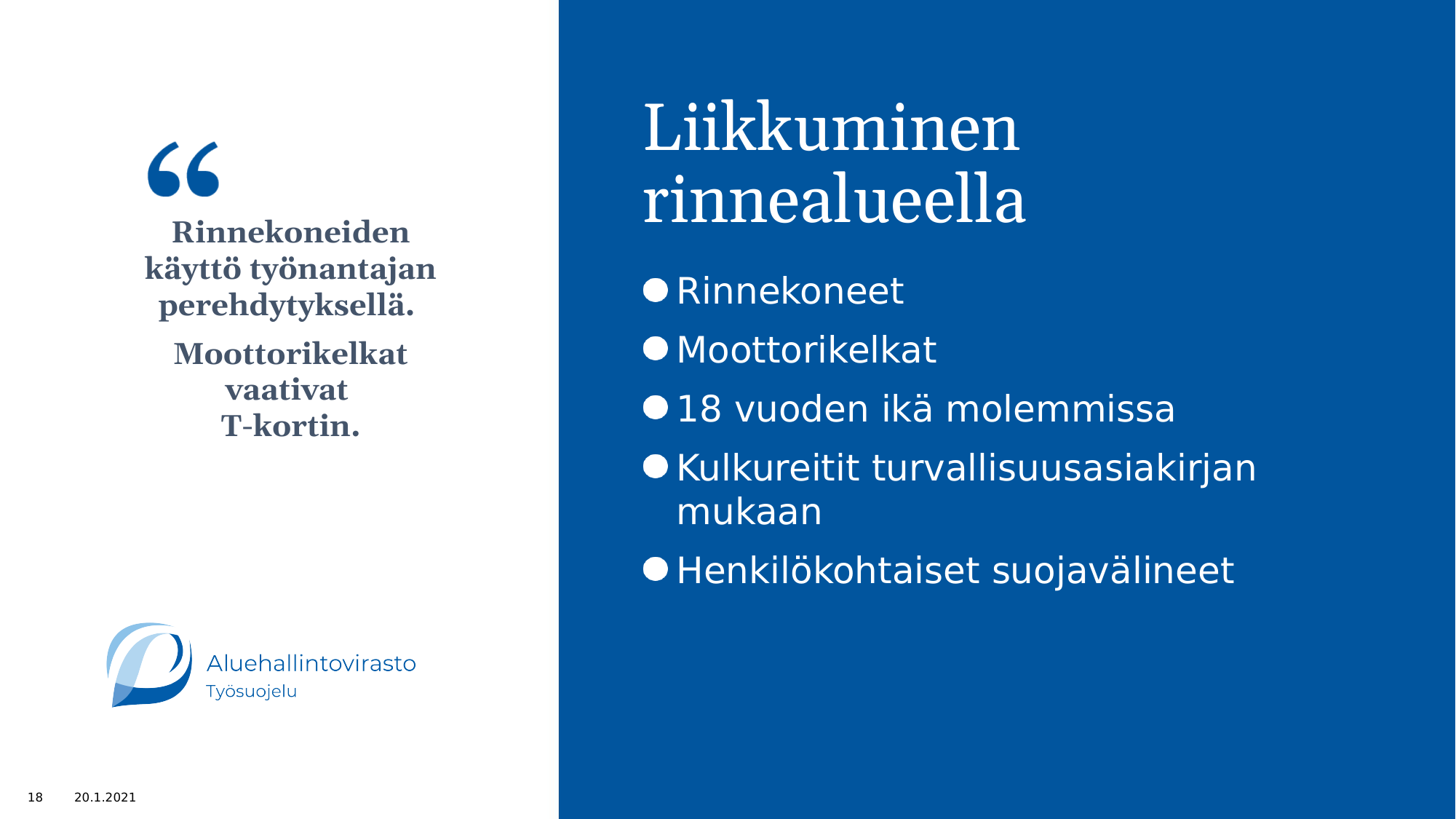

# Liikkuminen rinnealueella
Rinnekoneiden käyttö työnantajan perehdytyksellä.
Moottorikelkat vaativat
T-kortin.
Rinnekoneet
Moottorikelkat
18 vuoden ikä molemmissa
Kulkureitit turvallisuusasiakirjan mukaan
Henkilökohtaiset suojavälineet
18
20.1.2021